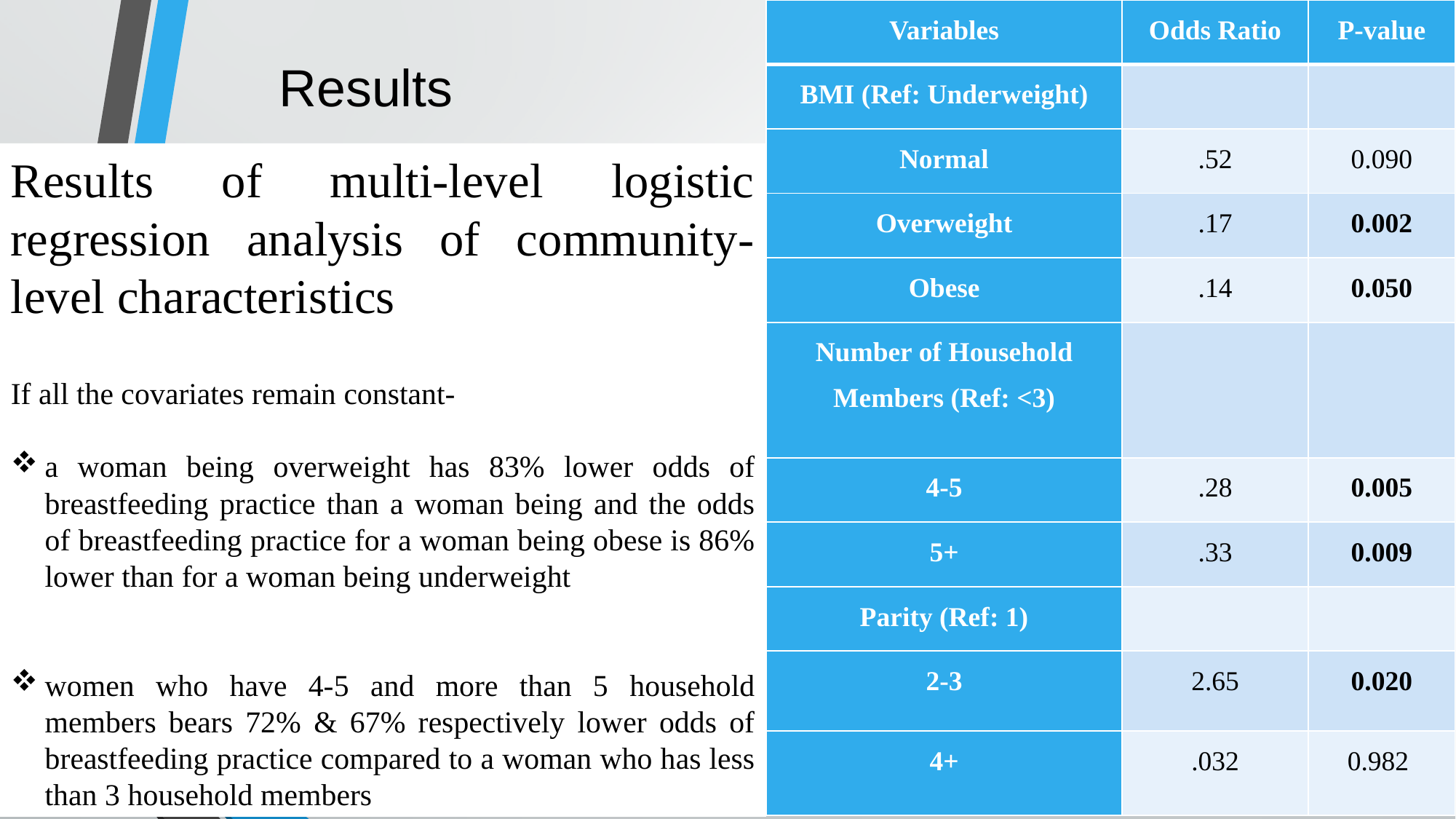

| Variables | Odds Ratio | P-value |
| --- | --- | --- |
| BMI (Ref: Underweight) |  |  |
| Normal | .52 | 0.090 |
| Overweight | .17 | 0.002 |
| Obese | .14 | 0.050 |
| Number of Household Members (Ref: <3) |  |  |
| 4-5 | .28 | 0.005 |
| 5+ | .33 | 0.009 |
| Parity (Ref: 1) |  |  |
| 2-3 | 2.65 | 0.020 |
| 4+ | .032 | 0.982 |
# Results
Results of multi-level logistic regression analysis of community-level characteristics

If all the covariates remain constant-

a woman being overweight has 83% lower odds of breastfeeding practice than a woman being and the odds of breastfeeding practice for a woman being obese is 86% lower than for a woman being underweight

women who have 4-5 and more than 5 household members bears 72% & 67% respectively lower odds of breastfeeding practice compared to a woman who has less than 3 household members